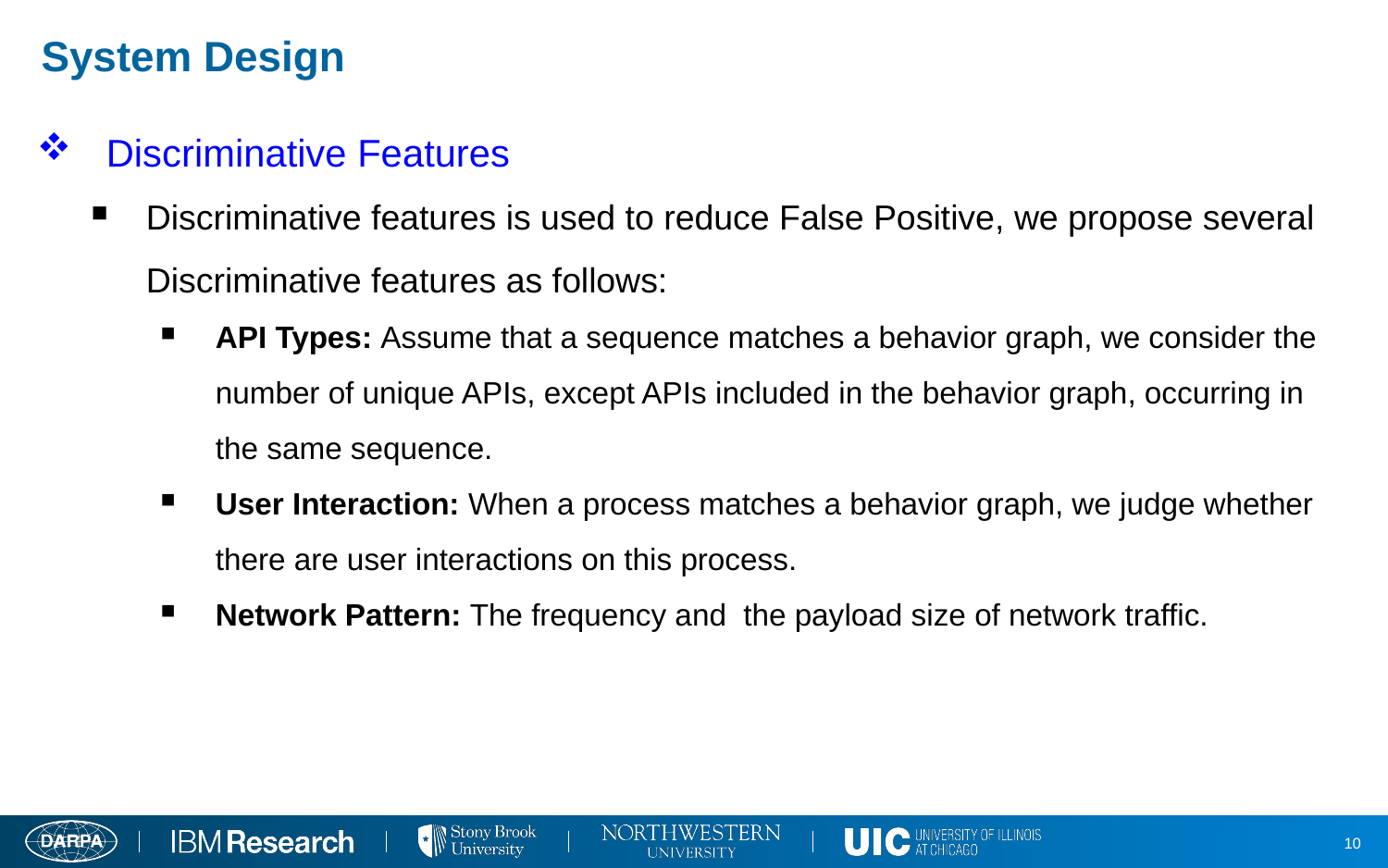

System Design
Discriminative Features
Discriminative features is used to reduce False Positive, we propose several Discriminative features as follows:
API Types: Assume that a sequence matches a behavior graph, we consider the number of unique APIs, except APIs included in the behavior graph, occurring in the same sequence.
User Interaction: When a process matches a behavior graph, we judge whether there are user interactions on this process.
Network Pattern: The frequency and  the payload size of network traffic.